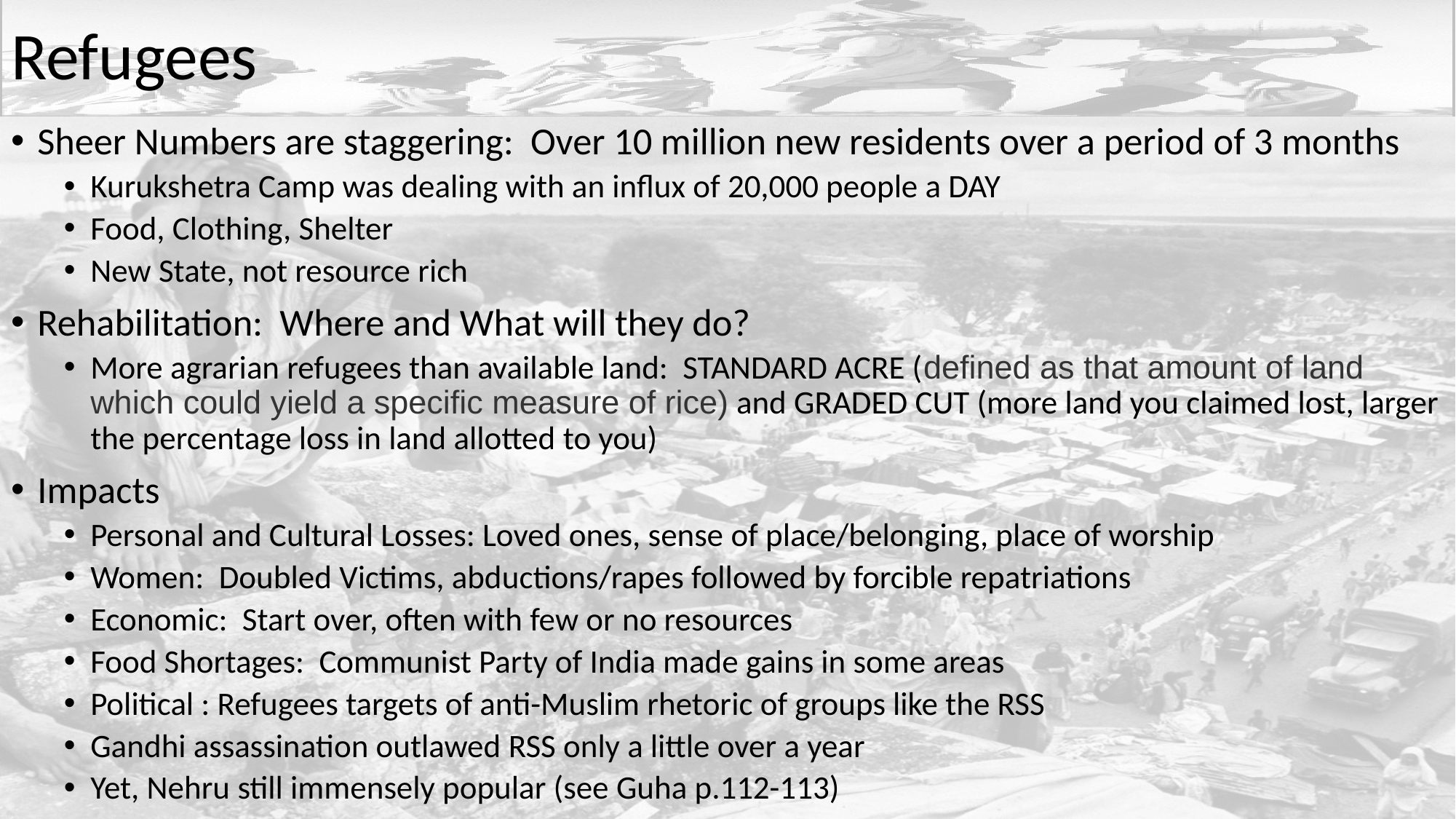

# Refugees
Sheer Numbers are staggering:  Over 10 million new residents over a period of 3 months
Kurukshetra Camp was dealing with an influx of 20,000 people a DAY
Food, Clothing, Shelter
New State, not resource rich
Rehabilitation:  Where and What will they do?
More agrarian refugees than available land:  STANDARD ACRE (defined as that amount of land which could yield a specific measure of rice) and GRADED CUT (more land you claimed lost, larger the percentage loss in land allotted to you)
Impacts
Personal and Cultural Losses: Loved ones, sense of place/belonging, place of worship
Women:  Doubled Victims, abductions/rapes followed by forcible repatriations
Economic:  Start over, often with few or no resources
Food Shortages:  Communist Party of India made gains in some areas
Political : Refugees targets of anti-Muslim rhetoric of groups like the RSS
Gandhi assassination outlawed RSS only a little over a year
Yet, Nehru still immensely popular (see Guha p.112-113)